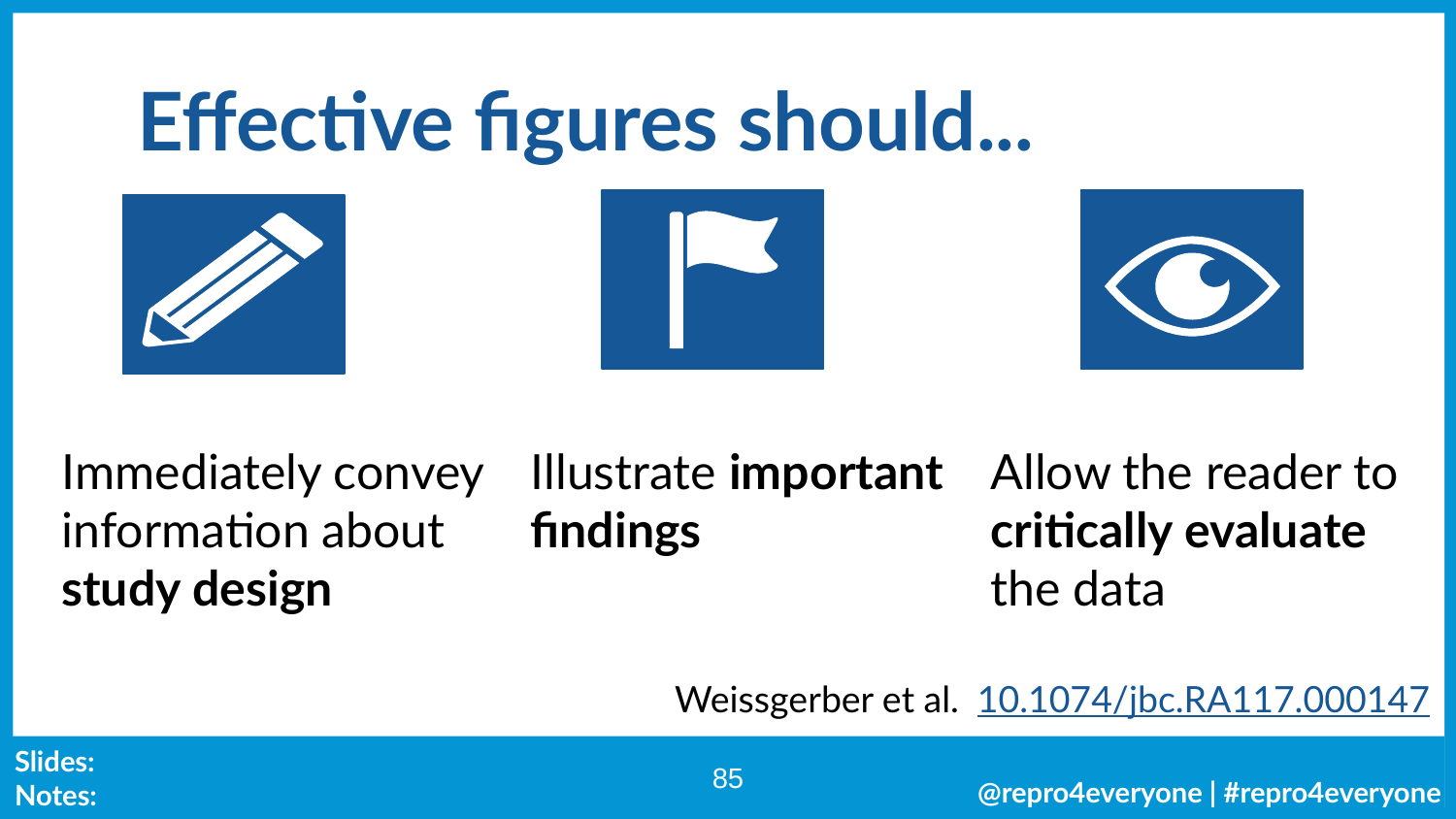

# Effective figures should...

Illustrate important findings
Allow the reader to critically evaluate the data
Immediately convey information about study design
Weissgerber et al.  10.1074/jbc.RA117.000147
85